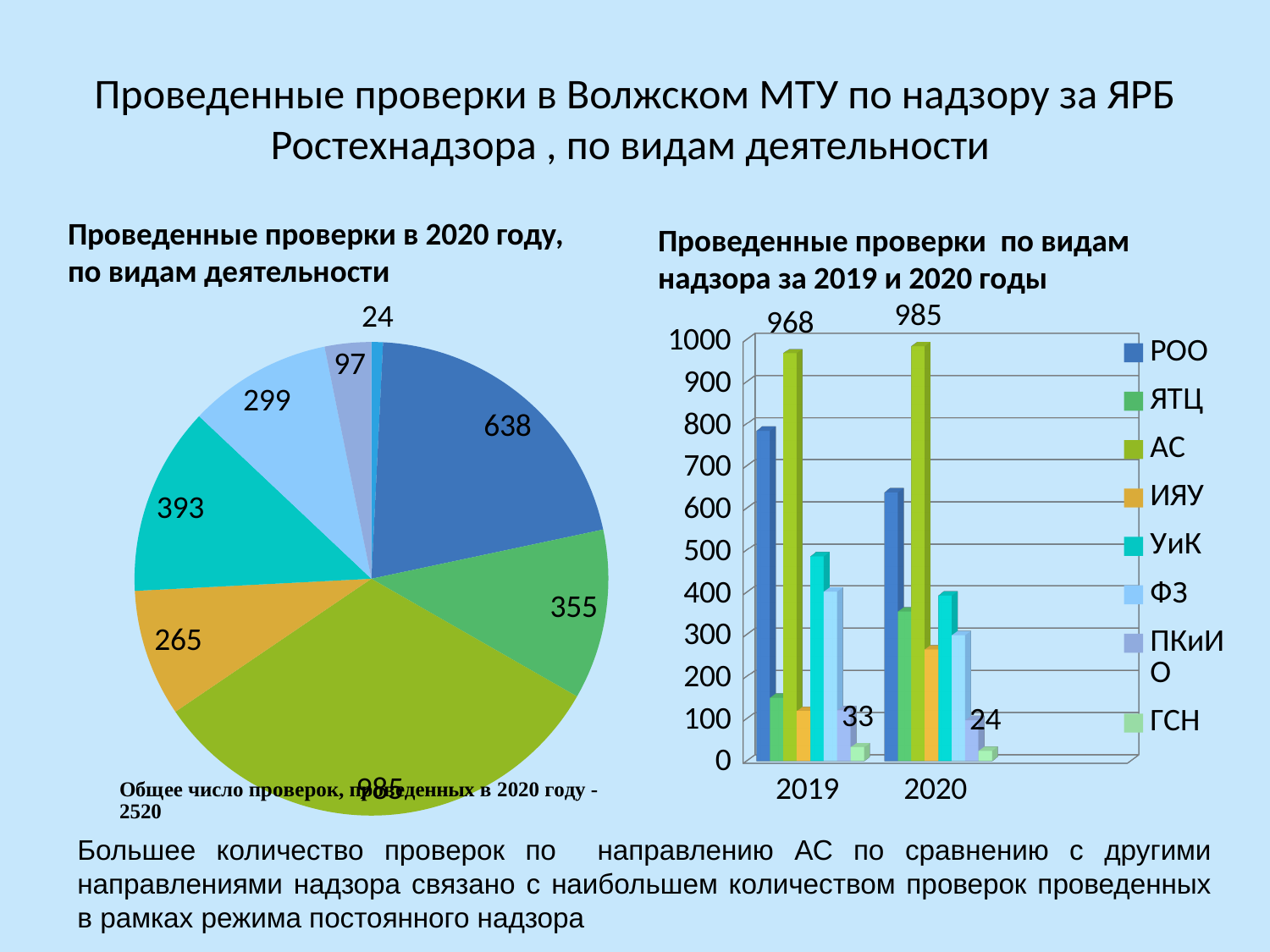

# Проведенные проверки в Волжском МТУ по надзору за ЯРБ Ростехнадзора , по видам деятельности
Проведенные проверки в 2020 году,
по видам деятельности
Проведенные проверки  по видам надзора за 2019 и 2020 годы

### Chart

| Category | Продажи |
|---|---|
| гсн | 24.0 |
| роо | 638.0 |
| ятц | 355.0 |
| ас | 985.0 |
| ияу | 265.0 |
| ук | 393.0 |
| фз | 299.0 |
| пк | 97.0 |

[unsupported chart]

Большее количество проверок по  направлению АС по сравнению с другими направлениями надзора связано с наибольшем количеством проверок проведенных в рамках режима постоянного надзора